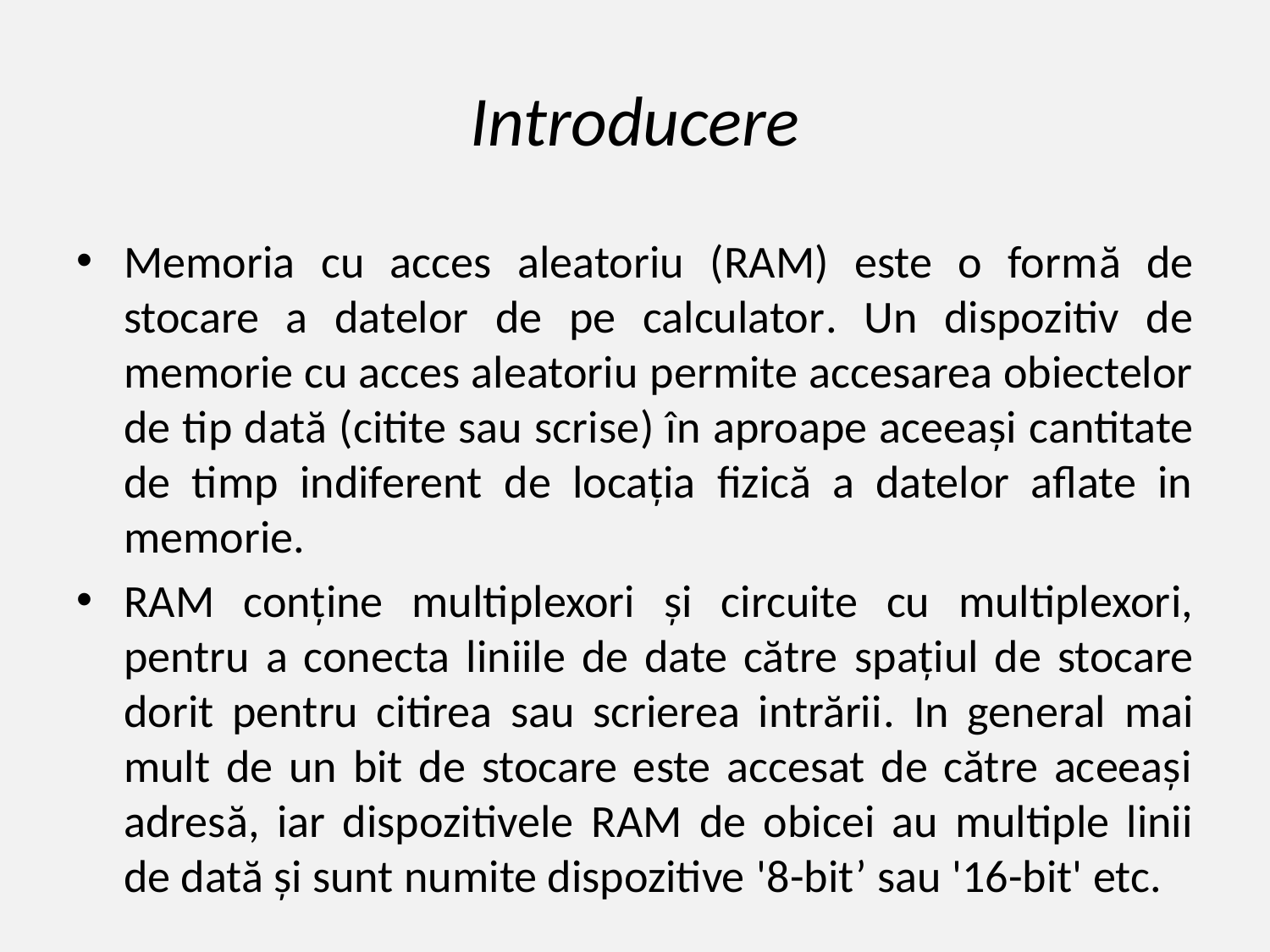

# Introducere
Memoria cu acces aleatoriu (RAM) este o formă de stocare a datelor de pe calculator. Un dispozitiv de memorie cu acces aleatoriu permite accesarea obiectelor de tip dată (citite sau scrise) în aproape aceeași cantitate de timp indiferent de locația fizică a datelor aflate in memorie.
RAM conține multiplexori și circuite cu multiplexori, pentru a conecta liniile de date către spațiul de stocare dorit pentru citirea sau scrierea intrării. In general mai mult de un bit de stocare este accesat de către aceeași adresă, iar dispozitivele RAM de obicei au multiple linii de dată și sunt numite dispozitive '8-bit’ sau '16-bit' etc.